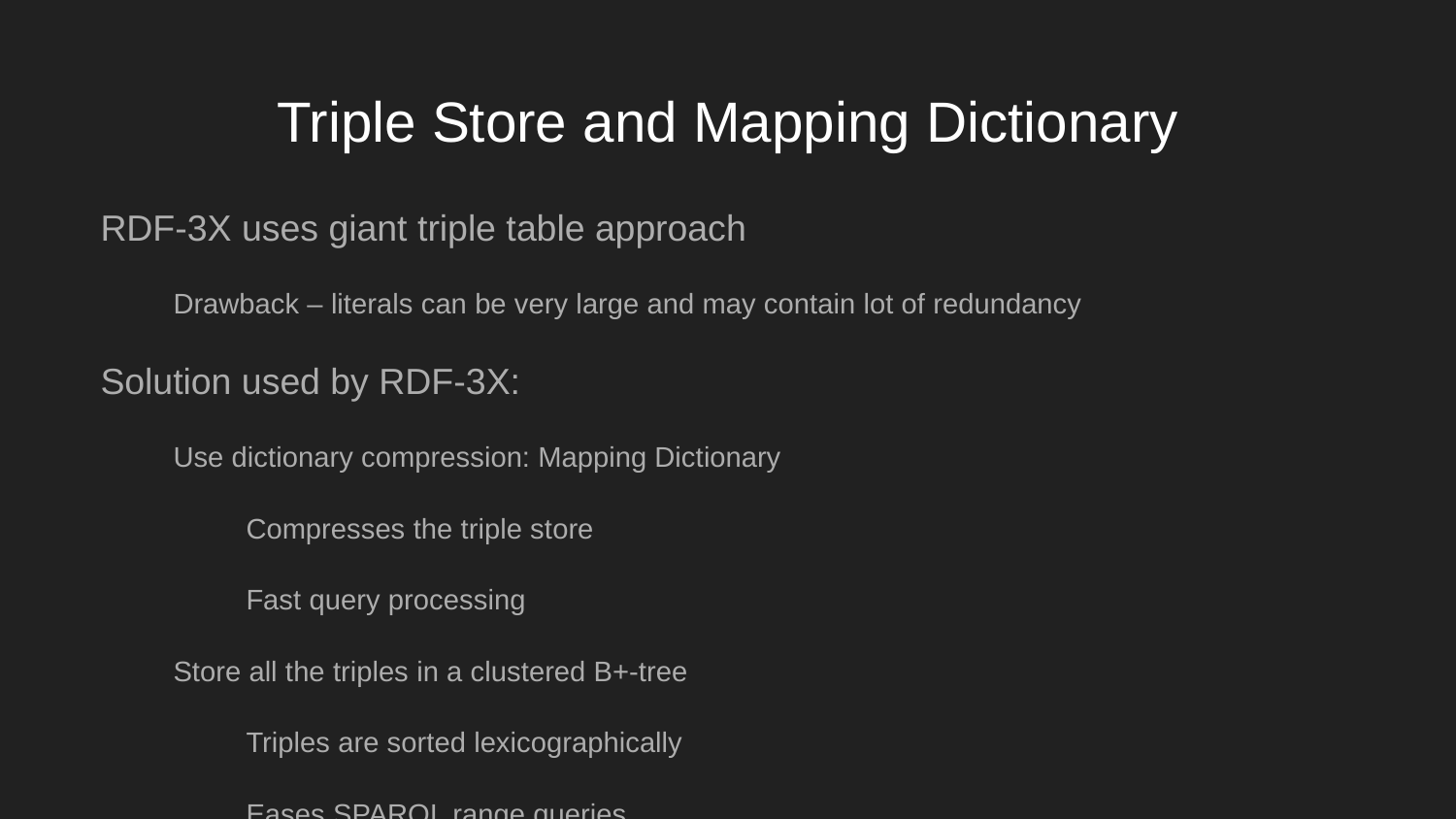

# Triple Store and Mapping Dictionary
RDF-3X uses giant triple table approach
Drawback – literals can be very large and may contain lot of redundancy
Solution used by RDF-3X:
Use dictionary compression: Mapping Dictionary
Compresses the triple store
Fast query processing
Store all the triples in a clustered B+-tree
Triples are sorted lexicographically
Eases SPARQL range queries